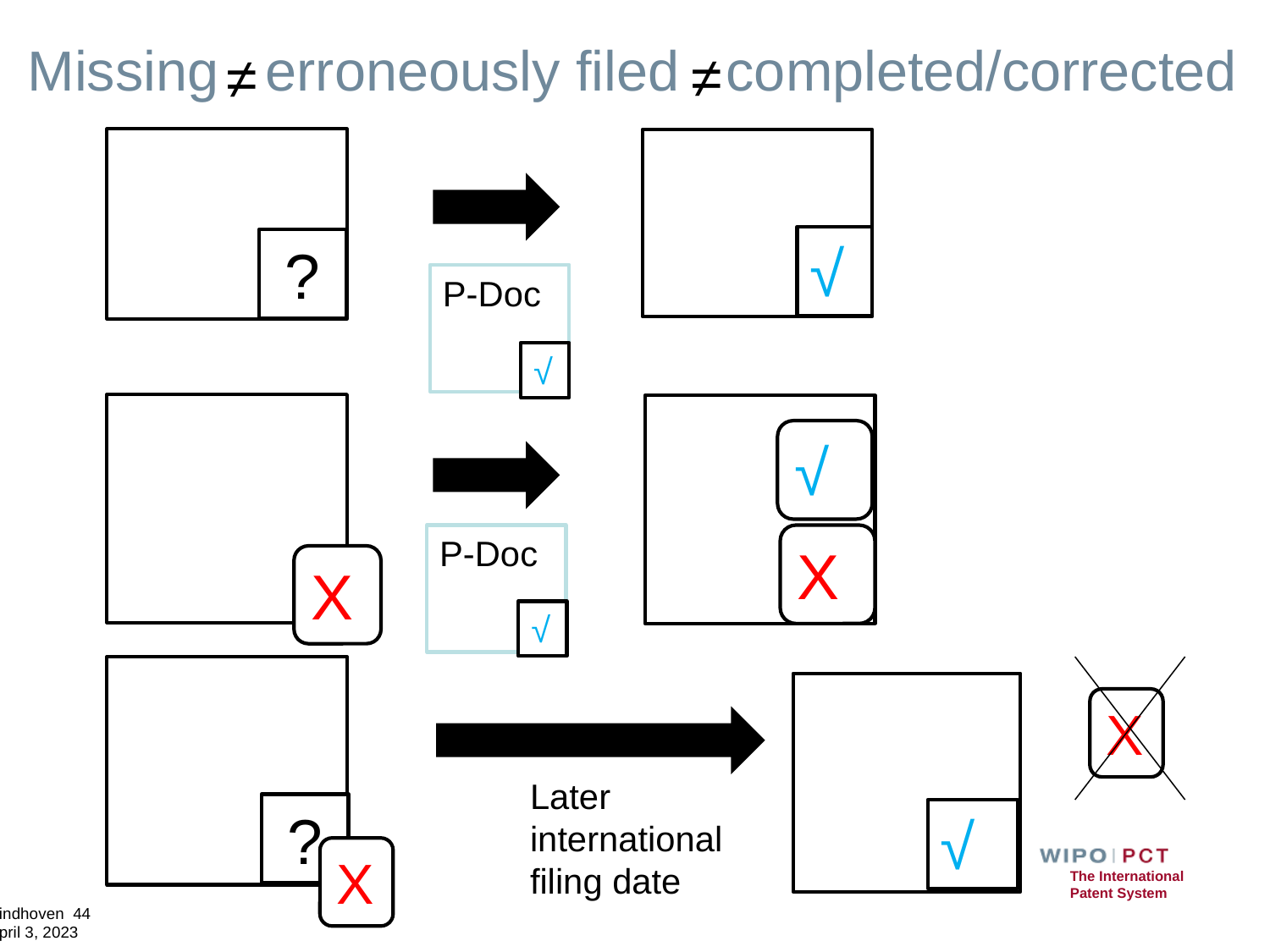

# Missing   erroneously filed   completed/corrected
≠
≠

√
?
P-Doc

√

√

X
P-Doc

X
√

X

Later international filing date
?
√
X